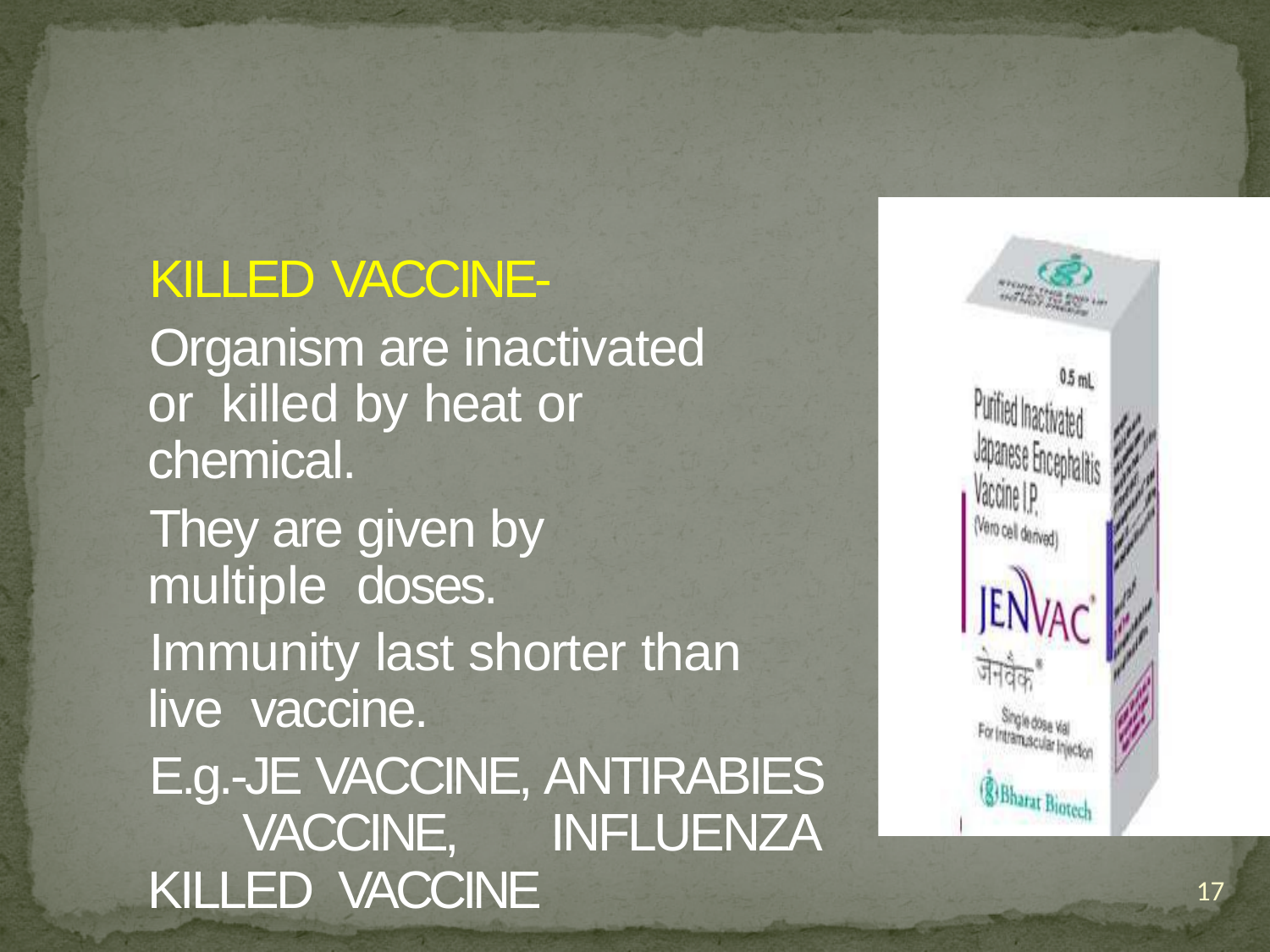

KILLED VACCINE-
Organism are inactivated or  killed by heat or chemical.
They are given by multiple  doses.
Immunity last shorter than live  vaccine.
E.g.-JE VACCINE, ANTIRABIES  VACCINE, INFLUENZA KILLED  VACCINE
17